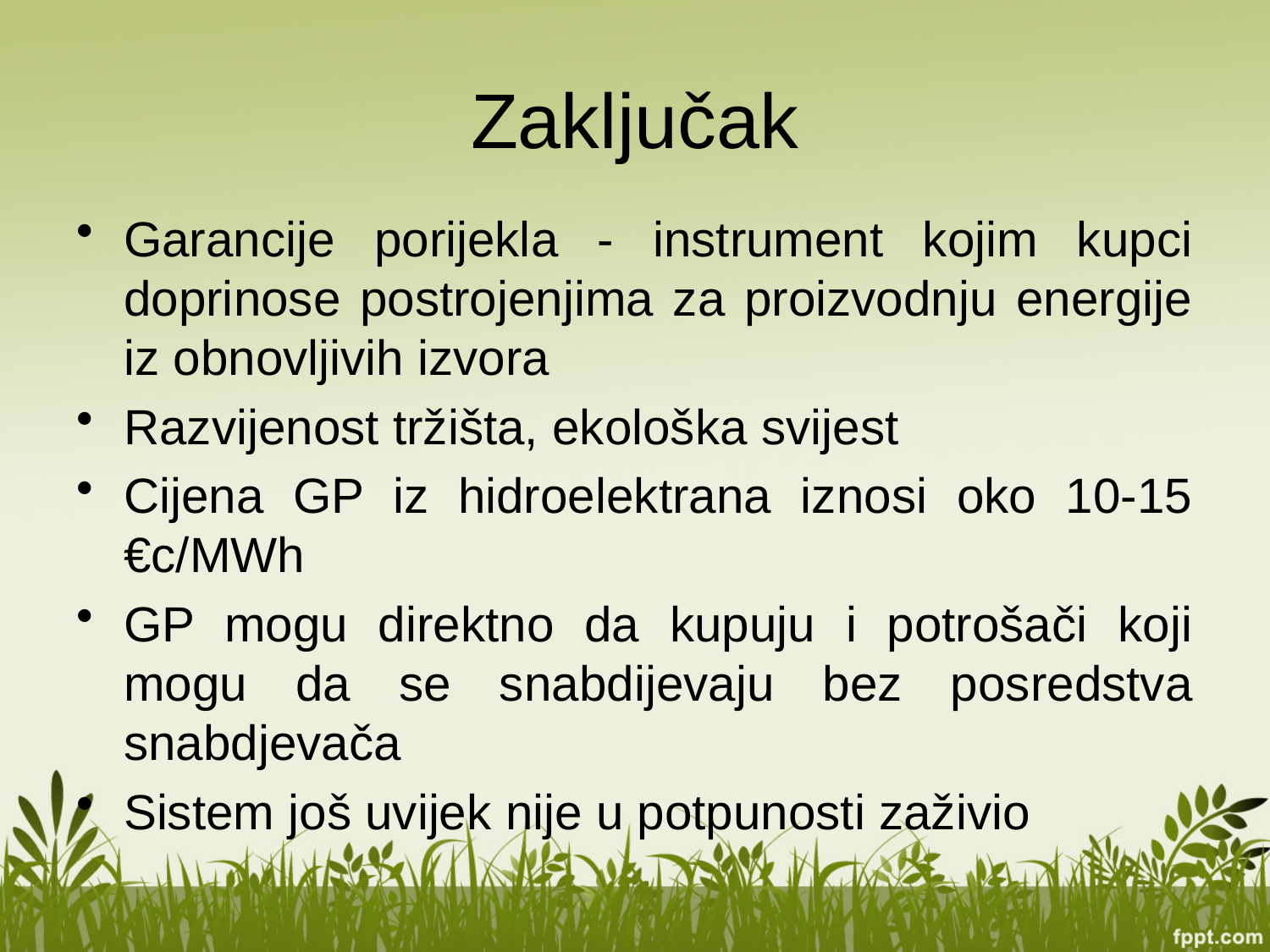

# Zaključak
Garancije porijekla - instrument kojim kupci doprinose postrojenjima za proizvodnju energije iz obnovljivih izvora
Razvijenost tržišta, ekološka svijest
Cijena GP iz hidroelektrana iznosi oko 10-15 €c/MWh
GP mogu direktno da kupuju i potrošači koji mogu da se snabdijevaju bez posredstva snabdjevača
Sistem još uvijek nije u potpunosti zaživio